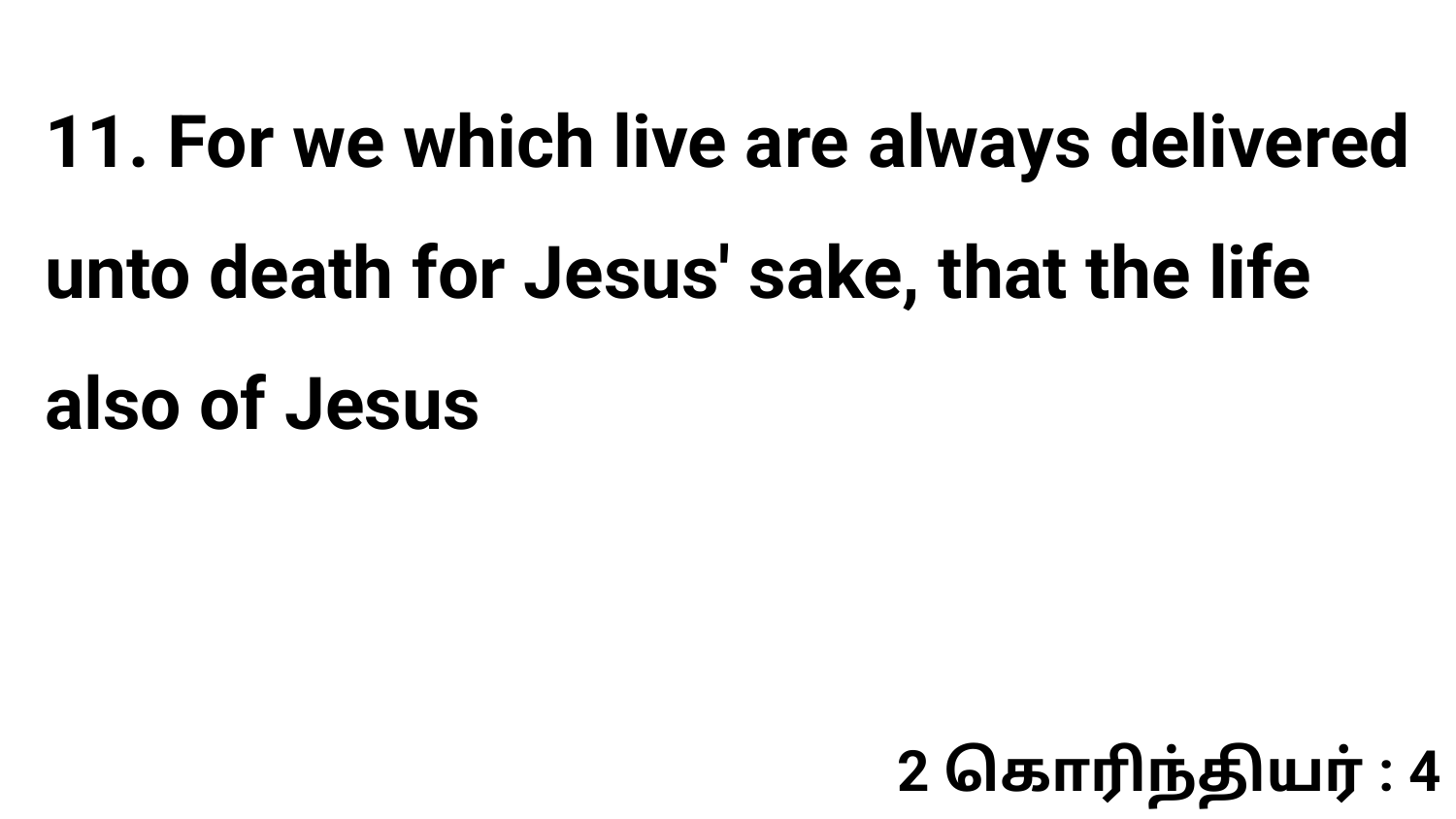

11. For we which live are always delivered unto death for Jesus' sake, that the life also of Jesus
2 கொரிந்தியர் : 4